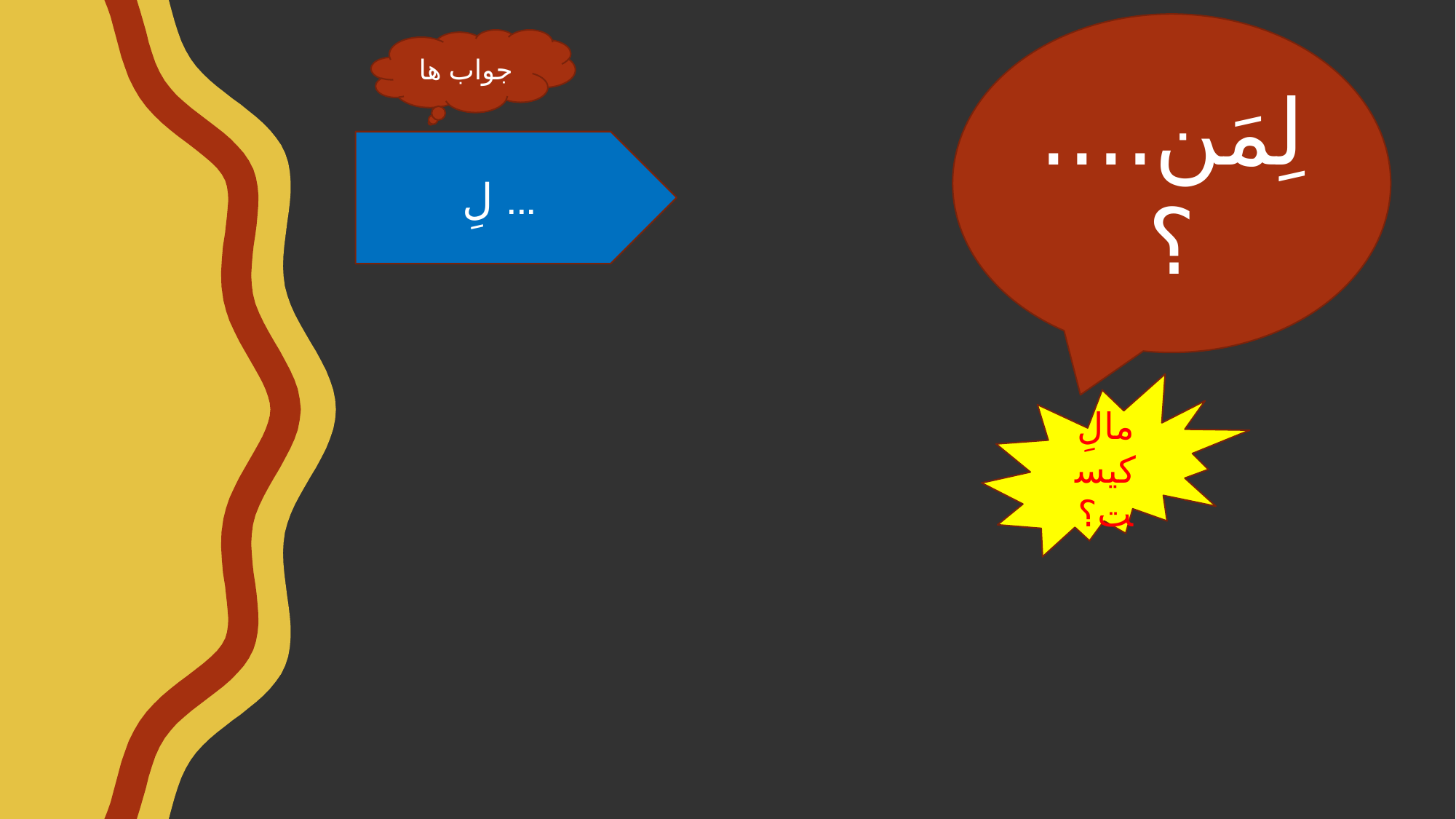

لِمَن....؟
جواب ها
لِ ...
مالِ کیست؟